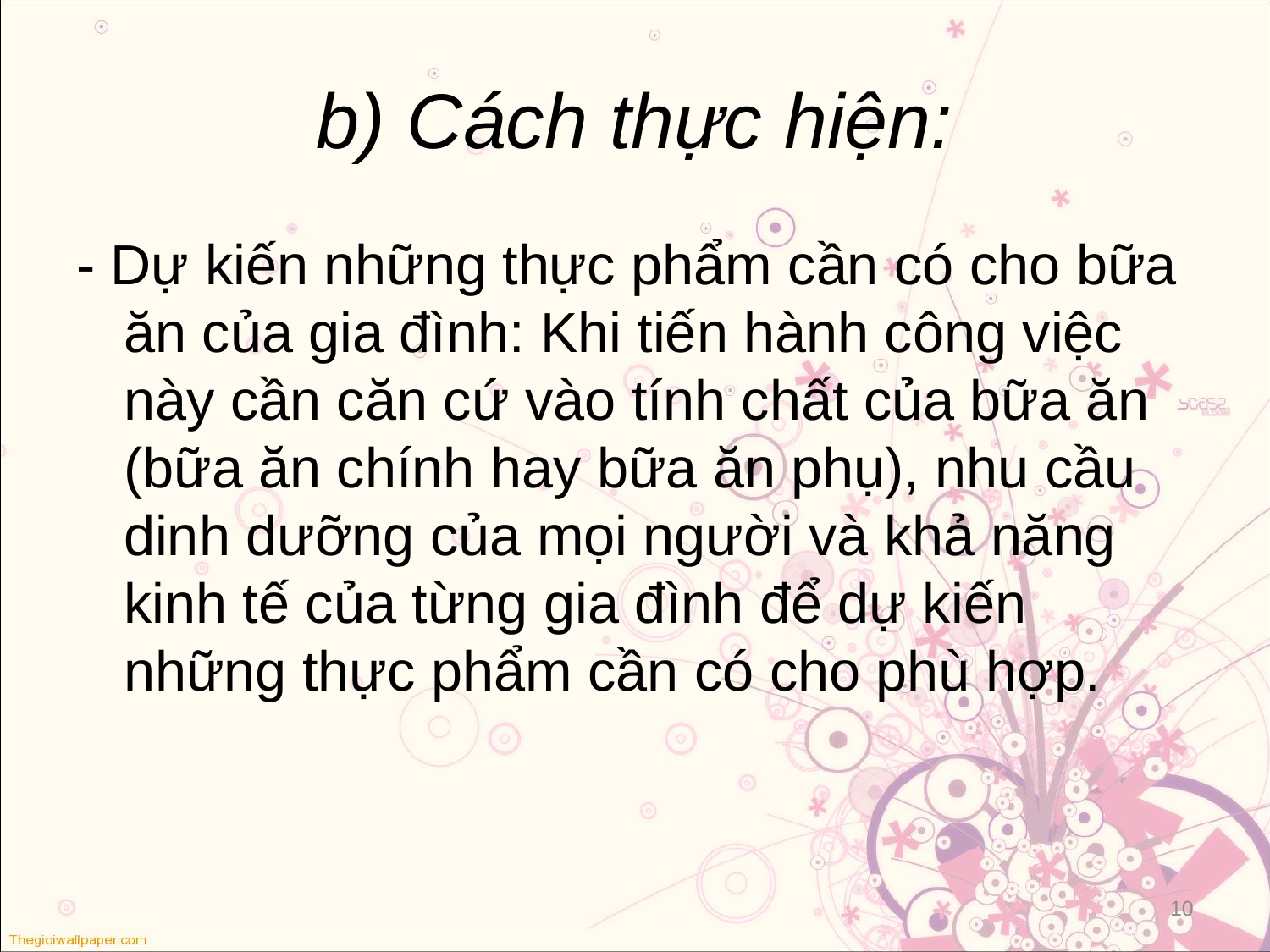

# b) Cách thực hiện:

- Dự kiến những thực phẩm cần có cho bữa ăn của gia đình: Khi tiến hành công việc này cần căn cứ vào tính chất của bữa ăn (bữa ăn chính hay bữa ăn phụ), nhu cầu dinh dưỡng của mọi người và khả năng kinh tế của từng gia đình để dự kiến những thực phẩm cần có cho phù hợp.
10